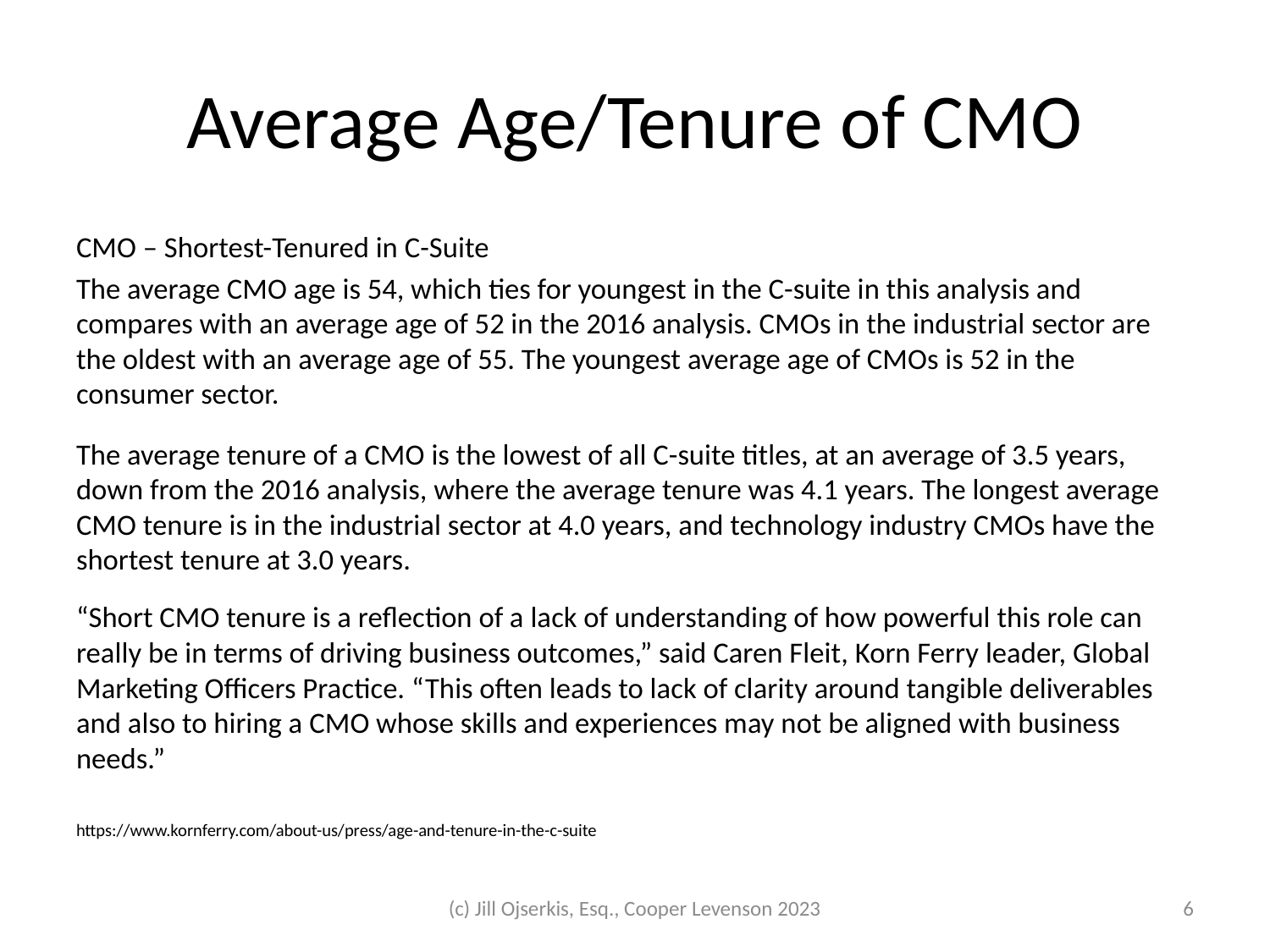

# Average Age/Tenure of CMO
CMO – Shortest-Tenured in C-Suite
The average CMO age is 54, which ties for youngest in the C-suite in this analysis and compares with an average age of 52 in the 2016 analysis. CMOs in the industrial sector are the oldest with an average age of 55. The youngest average age of CMOs is 52 in the consumer sector.

The average tenure of a CMO is the lowest of all C-suite titles, at an average of 3.5 years, down from the 2016 analysis, where the average tenure was 4.1 years. The longest average CMO tenure is in the industrial sector at 4.0 years, and technology industry CMOs have the shortest tenure at 3.0 years.

“Short CMO tenure is a reflection of a lack of understanding of how powerful this role can really be in terms of driving business outcomes,” said Caren Fleit, Korn Ferry leader, Global Marketing Officers Practice. “This often leads to lack of clarity around tangible deliverables and also to hiring a CMO whose skills and experiences may not be aligned with business needs.”

https://www.kornferry.com/about-us/press/age-and-tenure-in-the-c-suite
(c) Jill Ojserkis, Esq., Cooper Levenson 2023
6